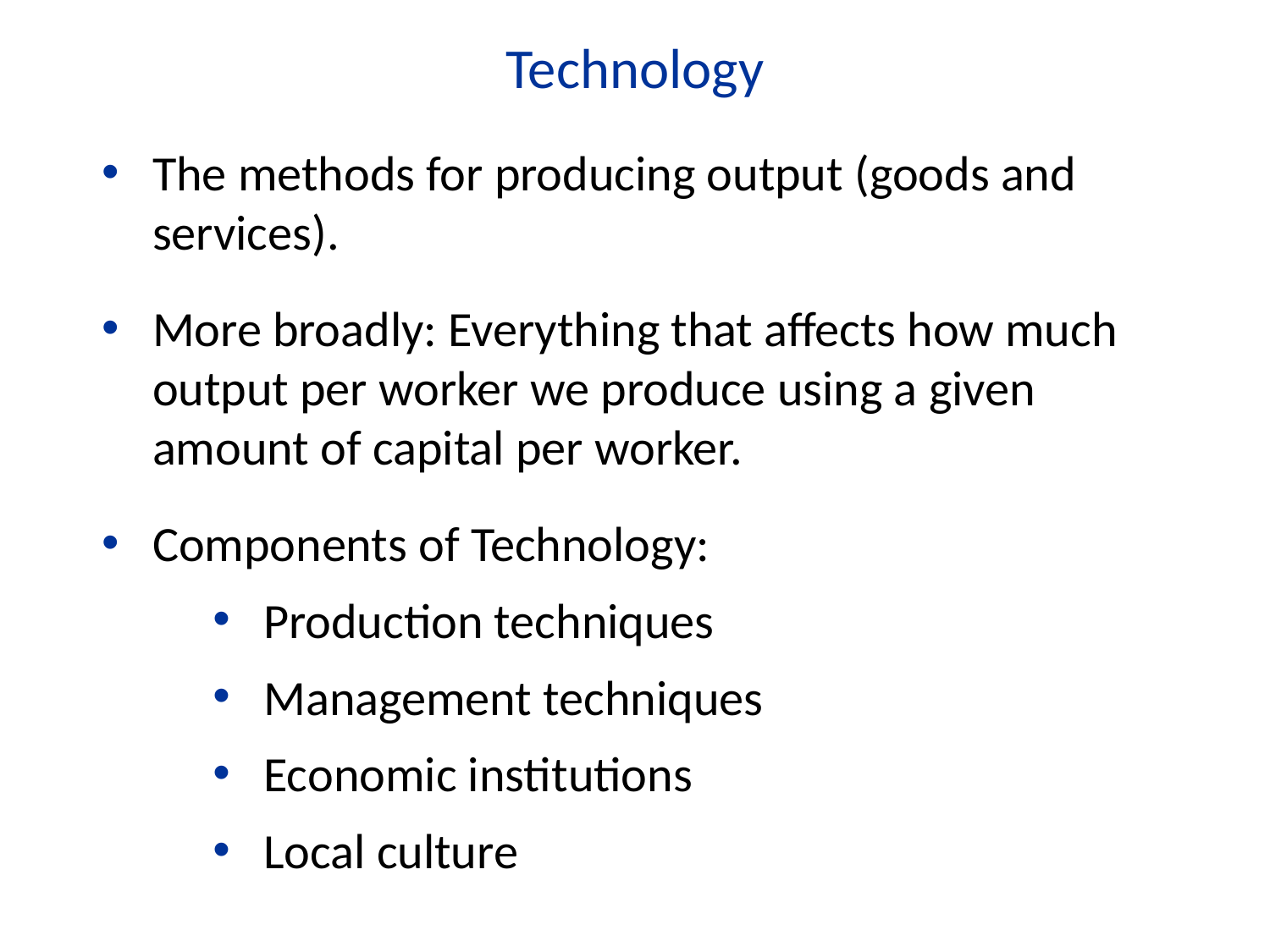

Technology
The methods for producing output (goods and services).
More broadly: Everything that affects how much output per worker we produce using a given amount of capital per worker.
Components of Technology:
Production techniques
Management techniques
Economic institutions
Local culture